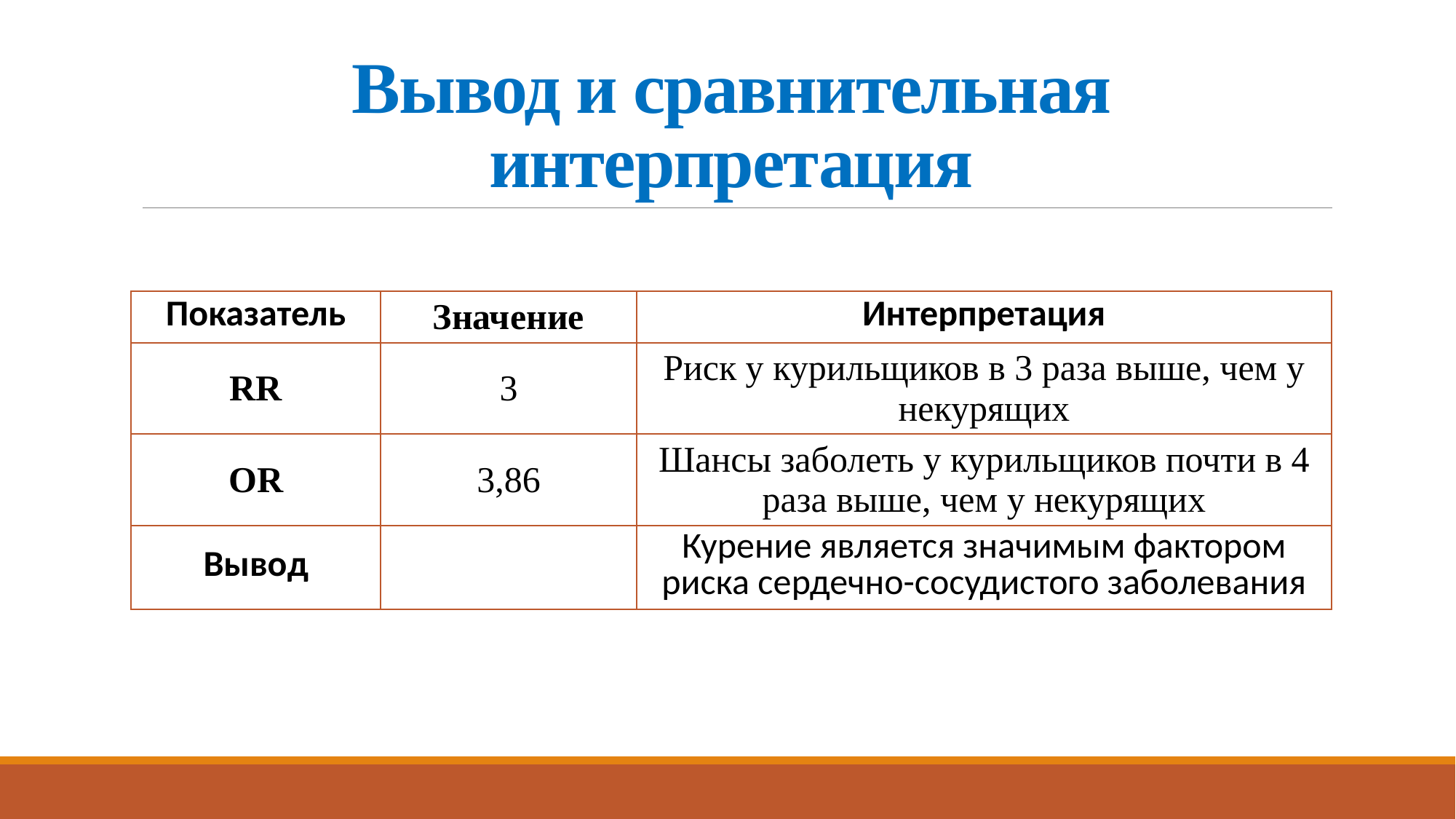

# Вывод и сравнительная интерпретация
| Показатель | Значение | Интерпретация |
| --- | --- | --- |
| RR | 3 | Риск у курильщиков в 3 раза выше, чем у некурящих |
| OR | 3,86 | Шансы заболеть у курильщиков почти в 4 раза выше, чем у некурящих |
| Вывод |  | Курение является значимым фактором риска сердечно-сосудистого заболевания |